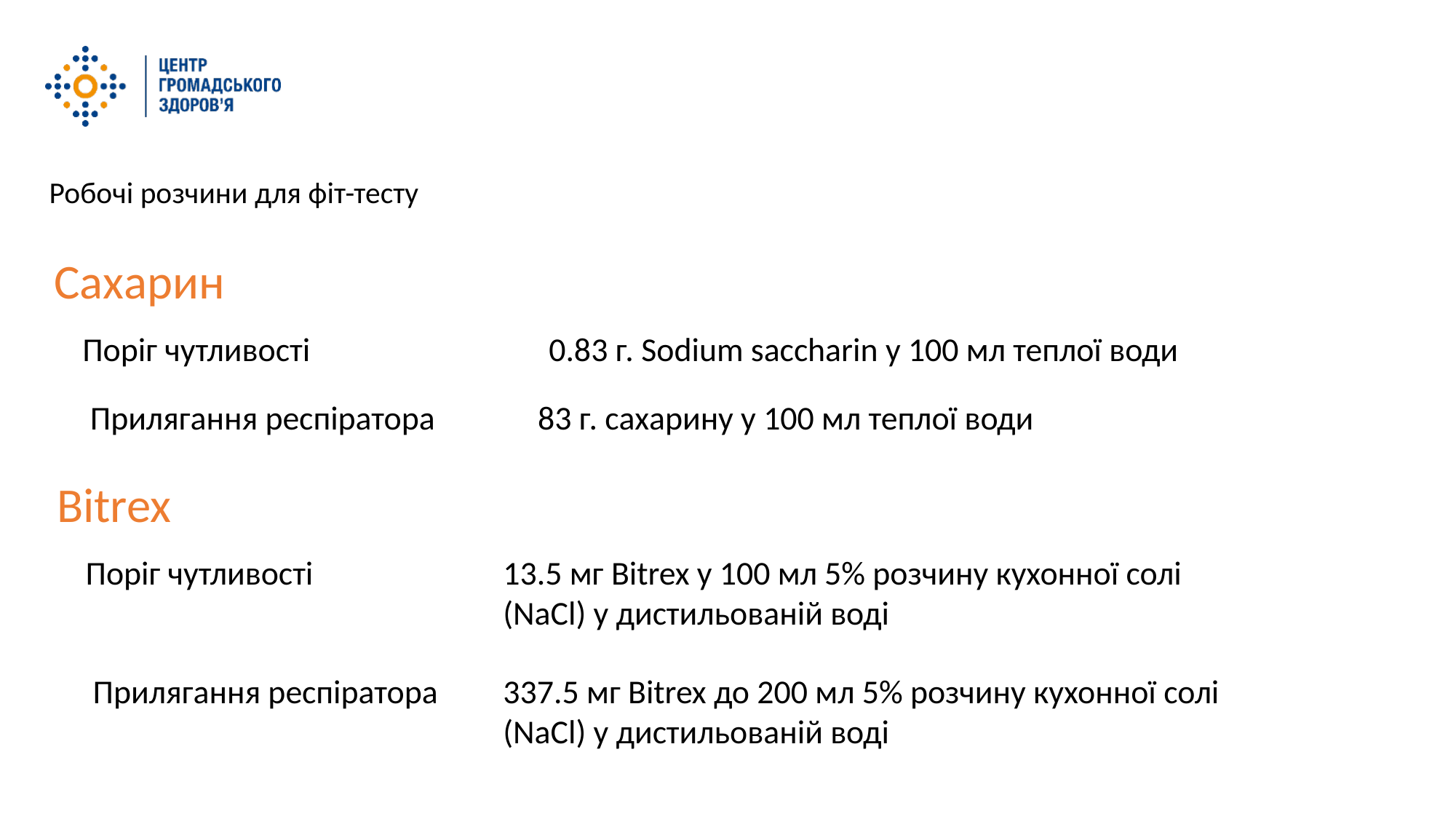

Робочі розчини для фіт-тесту
Сахарин
Поріг чутливості
0.83 г. Sodium saccharin у 100 мл теплої води
Прилягання респіратора
83 г. сахарину у 100 мл теплої води
Bitrex
13.5 мг Bitrex у 100 мл 5% розчину кухонної солі (NaCl) у дистильованій воді
Поріг чутливості
337.5 мг Bitrex до 200 мл 5% розчину кухонної солі (NaCl) у дистильованій воді
Прилягання респіратора